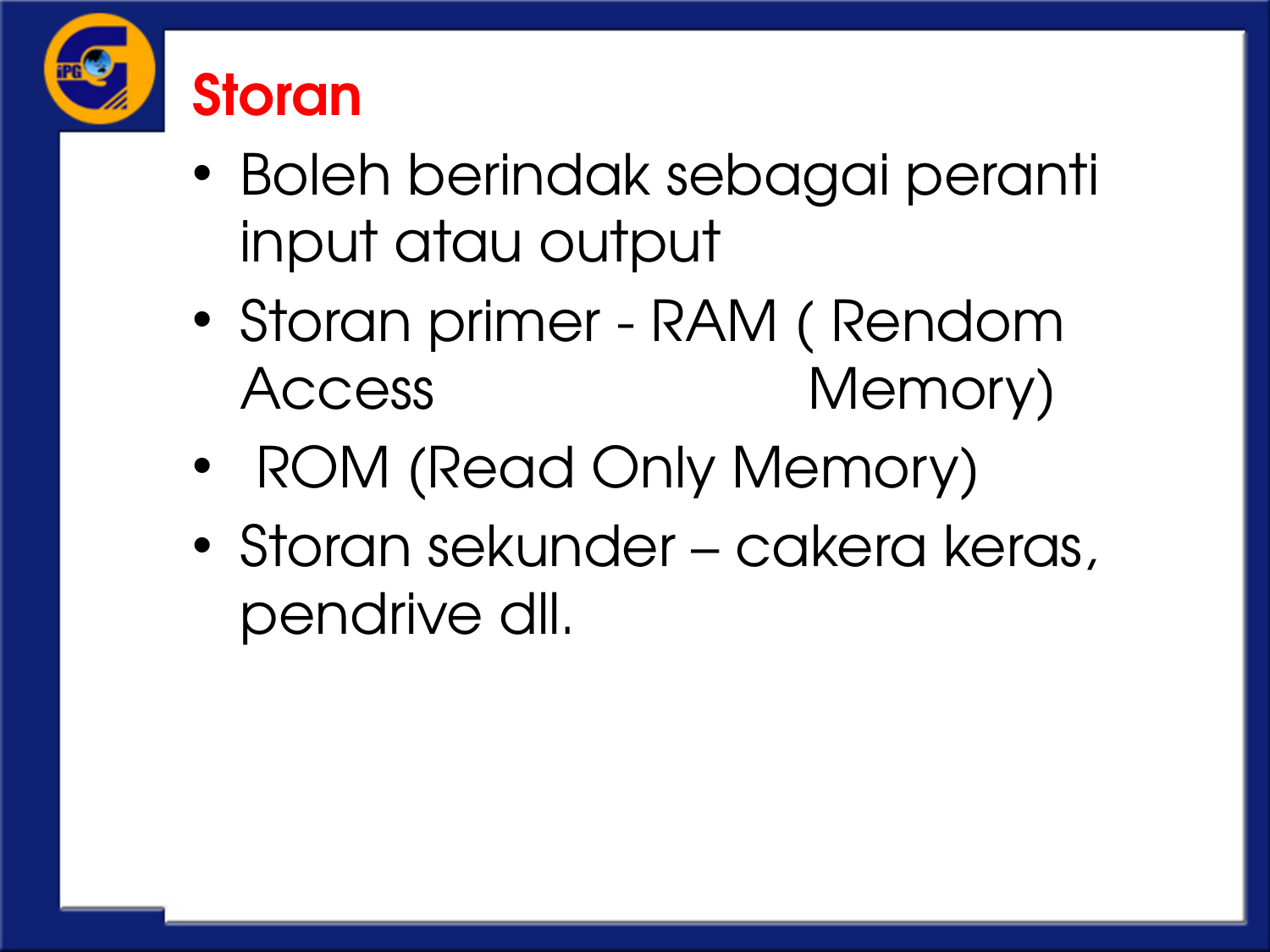

Storan
Boleh berindak sebagai peranti input atau output
Storan primer - RAM ( Rendom Access 		            Memory)
 ROM (Read Only Memory)
Storan sekunder – cakera keras, pendrive dll.